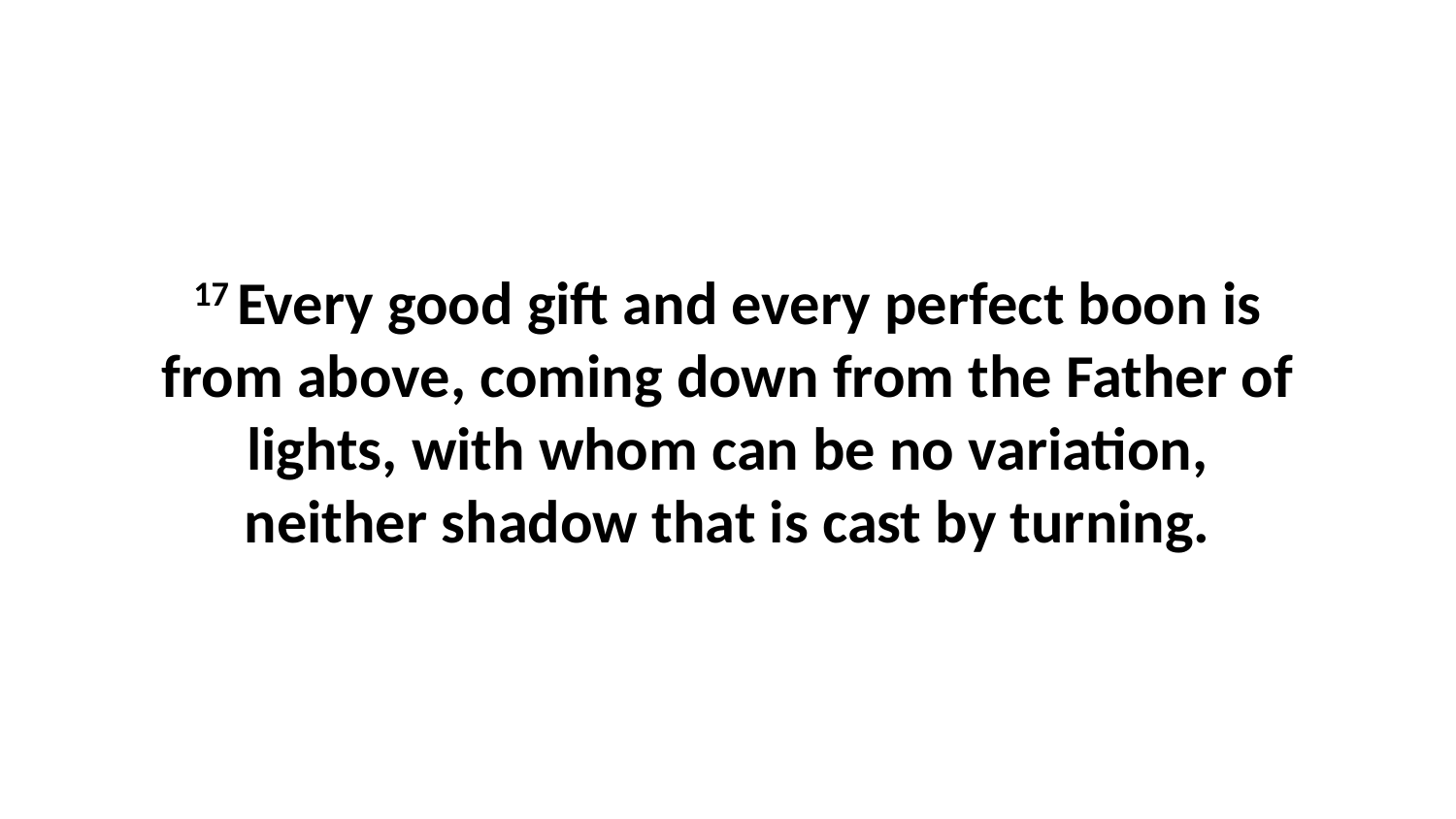

17 Every good gift and every perfect boon is from above, coming down from the Father of lights, with whom can be no variation, neither shadow that is cast by turning.